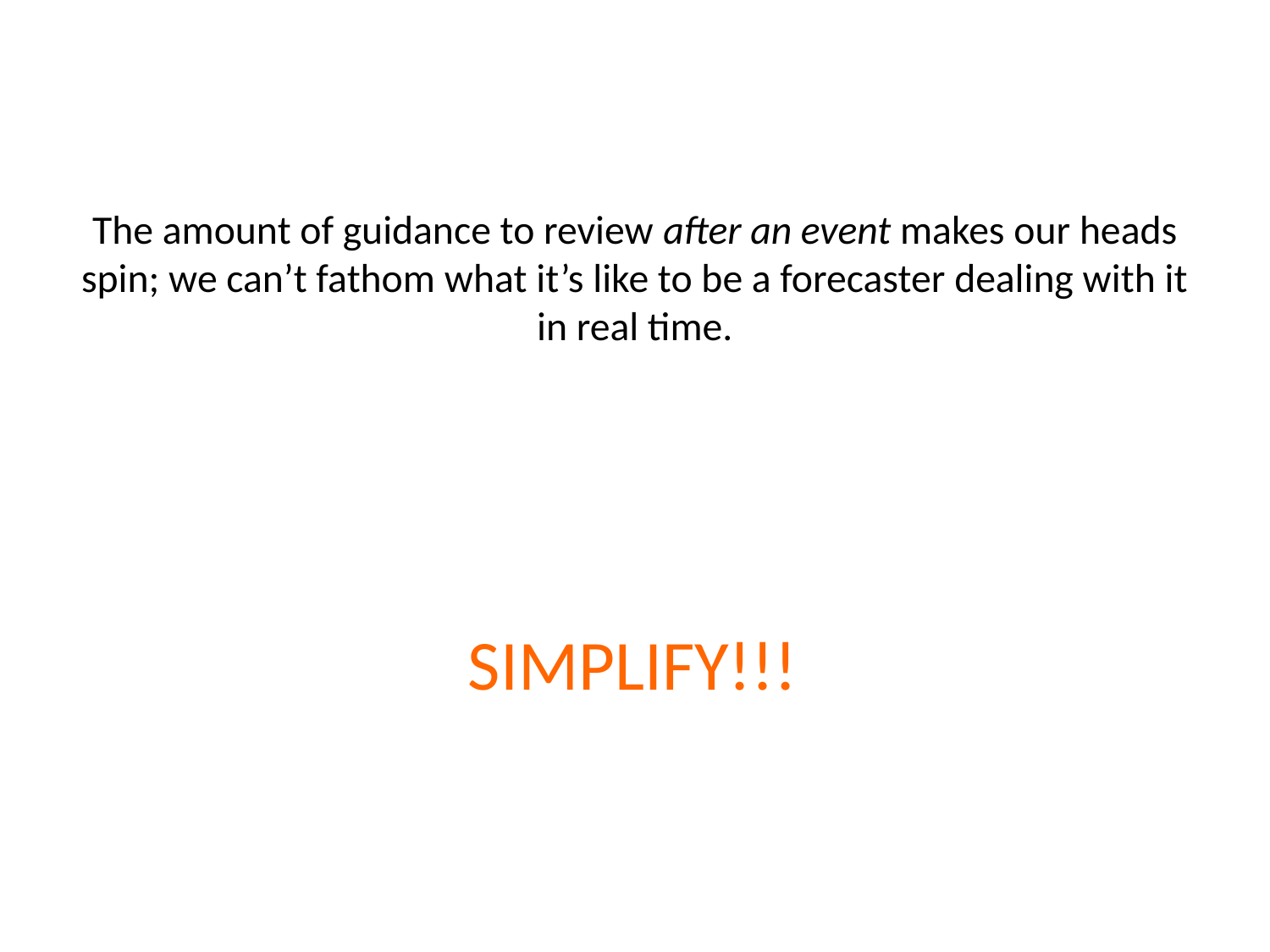

# The amount of guidance to review after an event makes our heads spin; we can’t fathom what it’s like to be a forecaster dealing with it in real time.
SIMPLIFY!!!